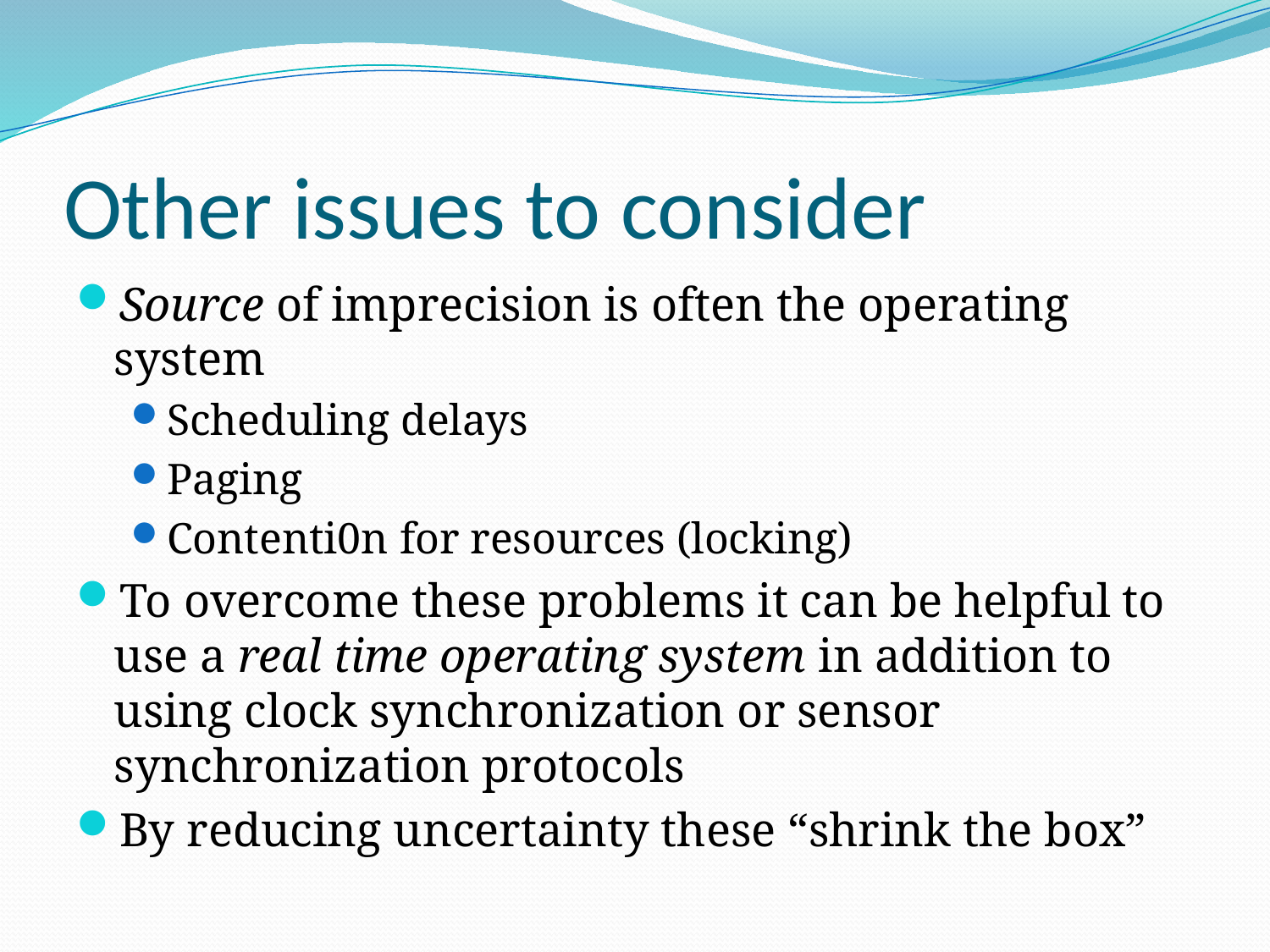

# Other issues to consider
Source of imprecision is often the operating system
Scheduling delays
Paging
Contenti0n for resources (locking)
To overcome these problems it can be helpful to use a real time operating system in addition to using clock synchronization or sensor synchronization protocols
By reducing uncertainty these “shrink the box”